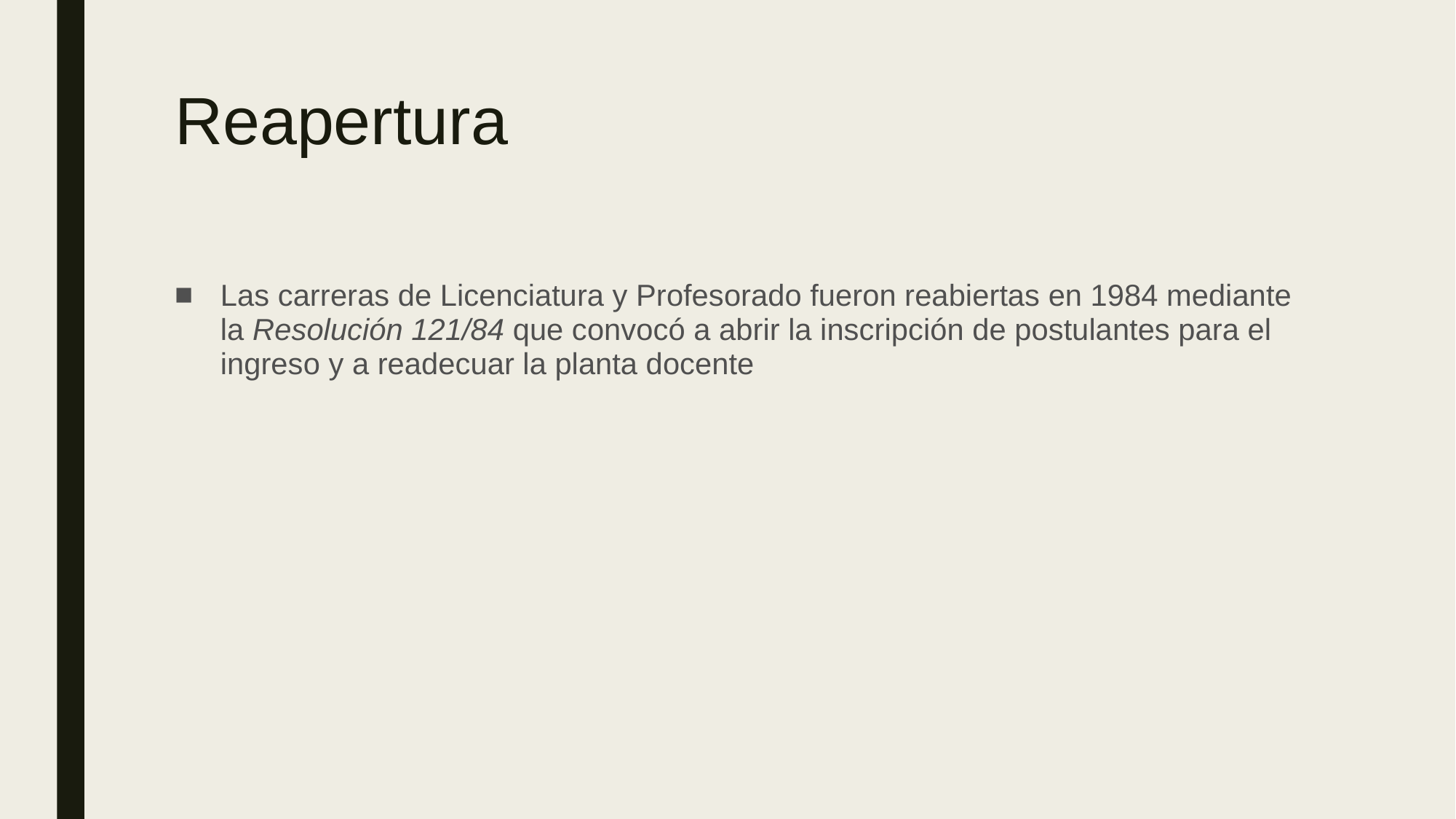

# Reapertura
Las carreras de Licenciatura y Profesorado fueron reabiertas en 1984 mediante la Resolución 121/84 que convocó a abrir la inscripción de postulantes para el ingreso y a readecuar la planta docente